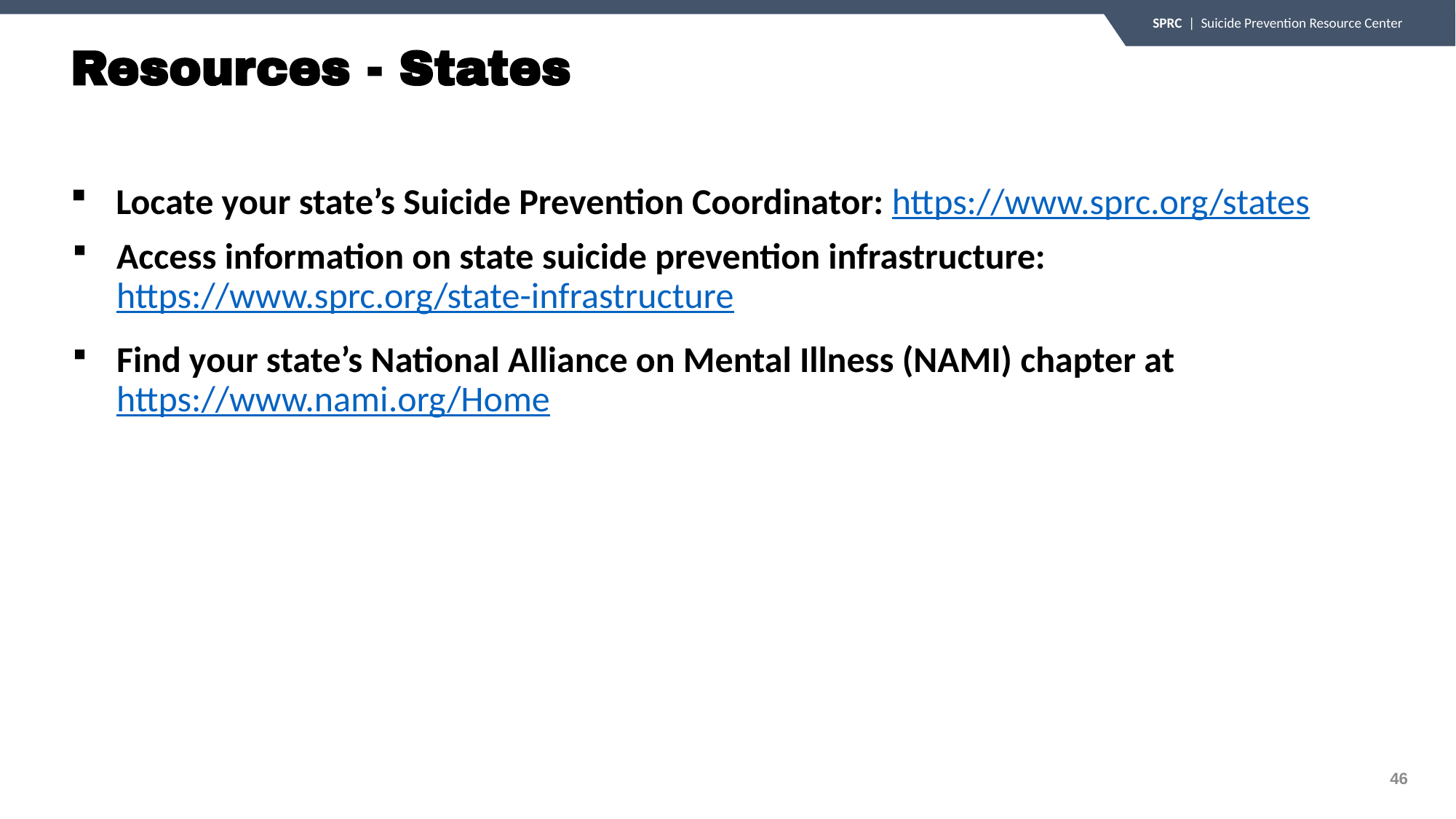

# Resources - States
Locate your state’s Suicide Prevention Coordinator: https://www.sprc.org/states
Access information on state suicide prevention infrastructure: https://www.sprc.org/state-infrastructure
Find your state’s National Alliance on Mental Illness (NAMI) chapter at https://www.nami.org/Home
46